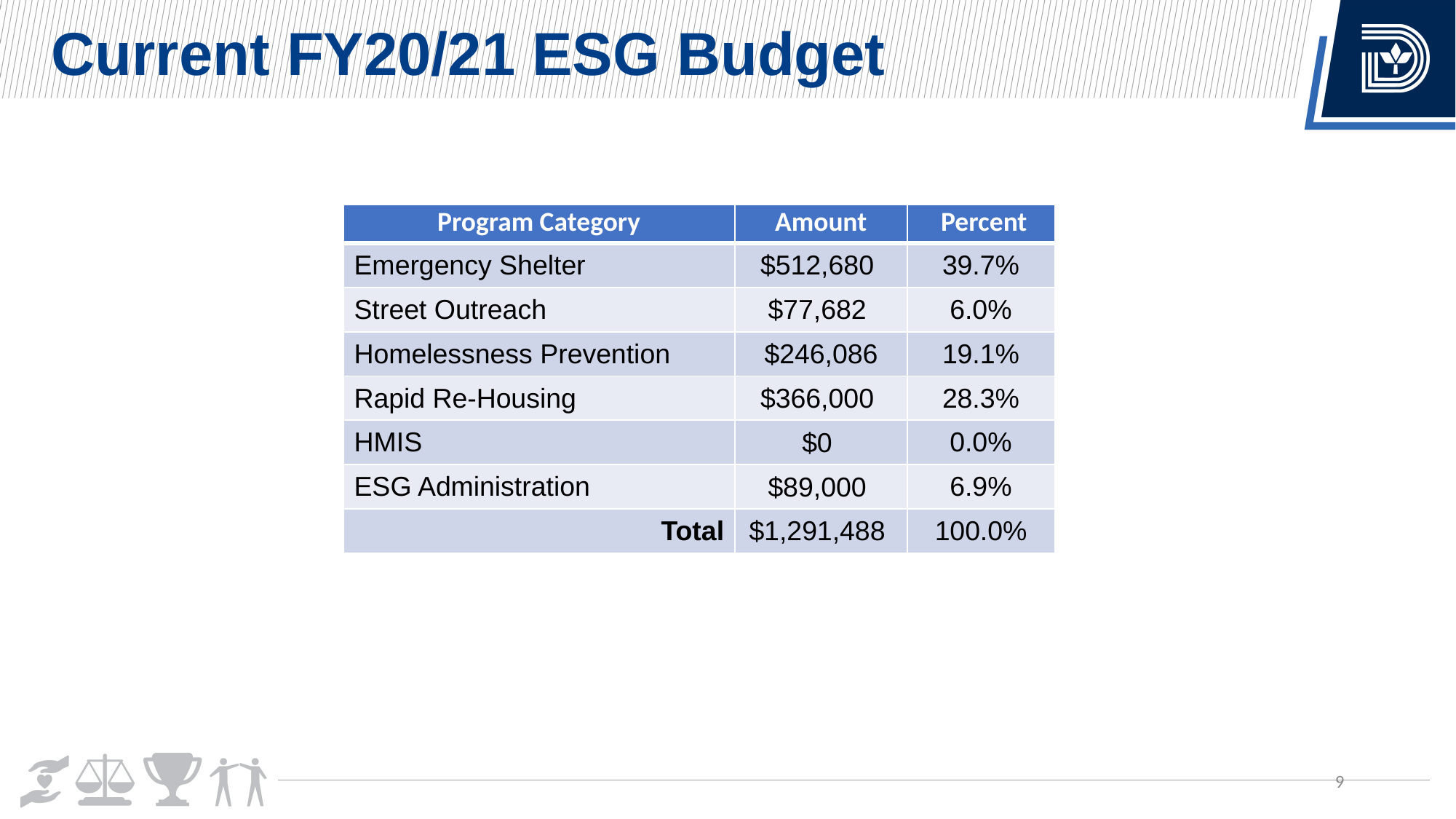

Current FY20/21 ESG Budget
| Program Category | Amount | Percent |
| --- | --- | --- |
| Emergency Shelter | $512,680 | 39.7% |
| Street Outreach | $77,682 | 6.0% |
| Homelessness Prevention | $246,086 | 19.1% |
| Rapid Re-Housing | $366,000 | 28.3% |
| HMIS | $0 | 0.0% |
| ESG Administration | $89,000 | 6.9% |
| Total | $1,291,488 | 100.0% |
9